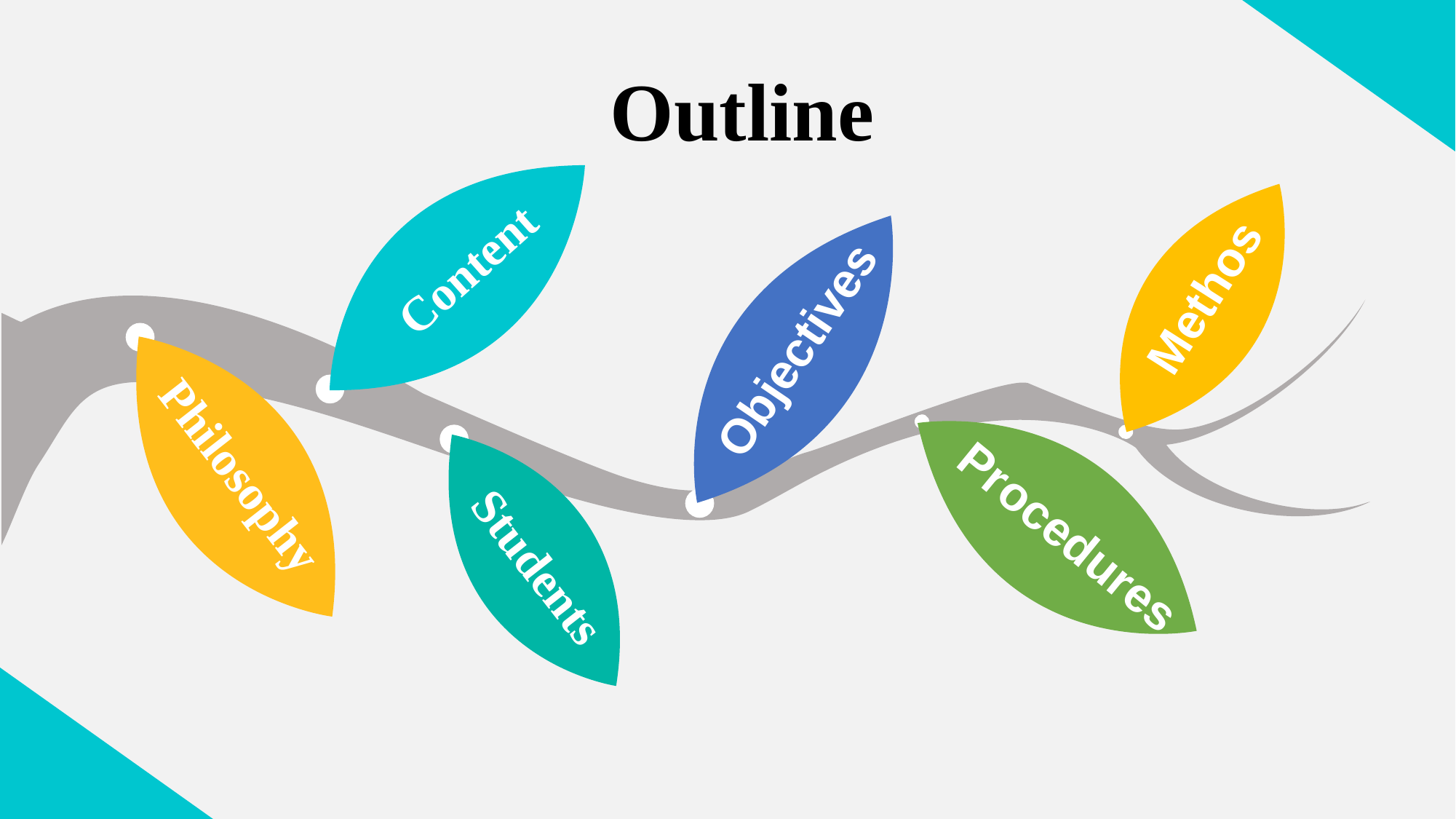

Outline

Content

Methos

Objectives

Philosophy

Procedures
Students